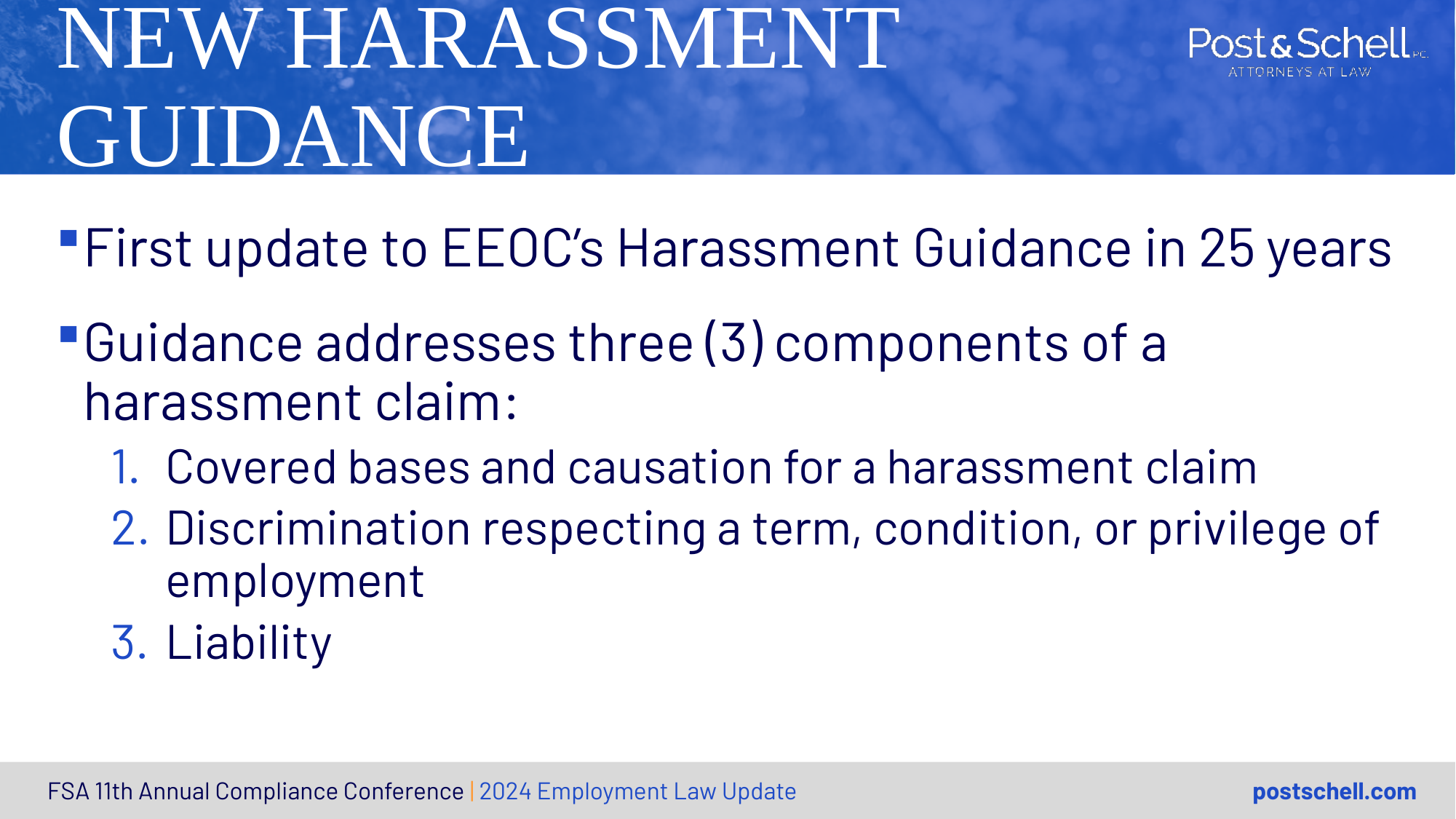

# New Harassment Guidance
First update to EEOC’s Harassment Guidance in 25 years
Guidance addresses three (3) components of a harassment claim:
Covered bases and causation for a harassment claim
Discrimination respecting a term, condition, or privilege of employment
Liability